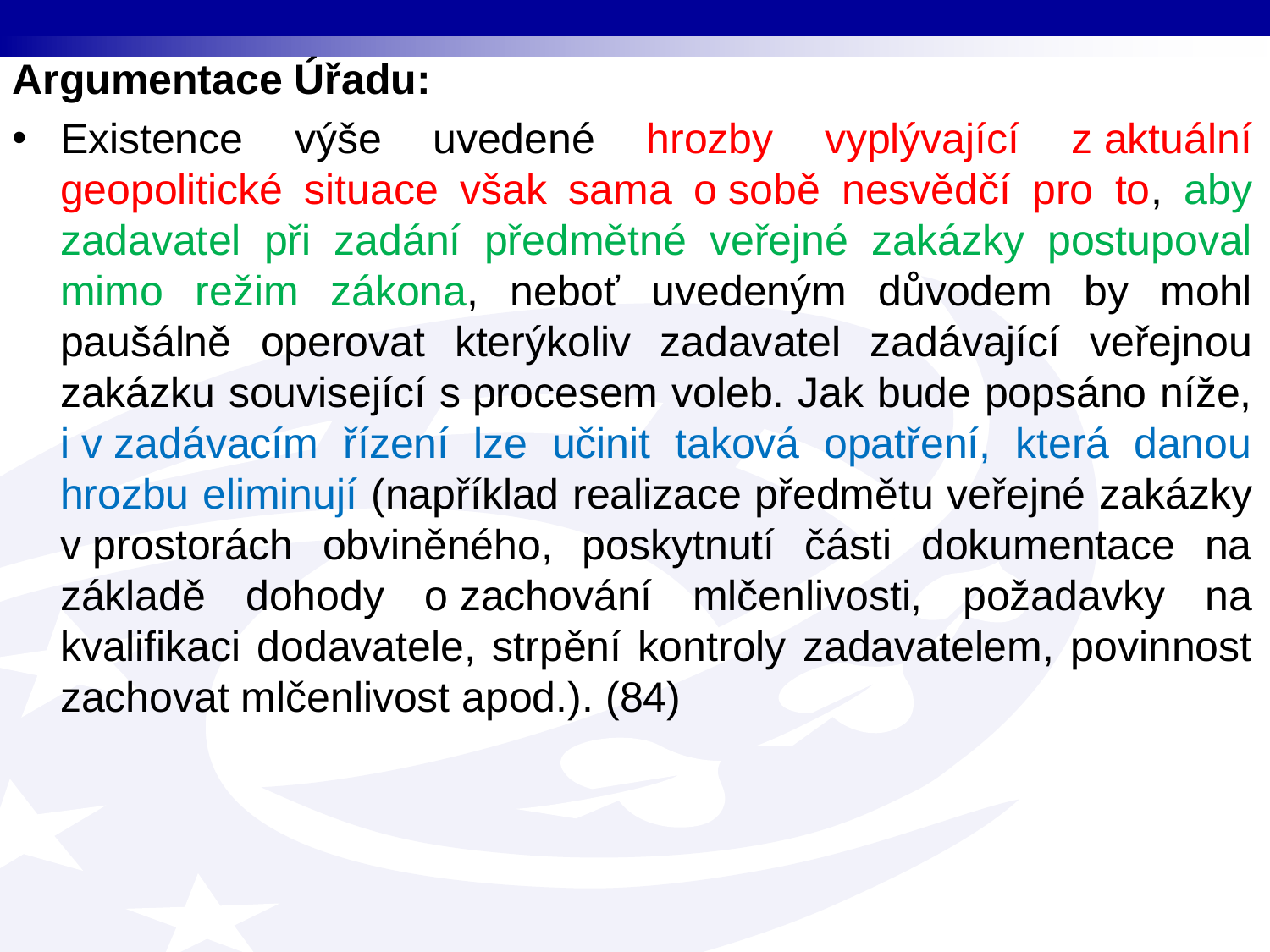

Argumentace Úřadu:
Existence výše uvedené hrozby vyplývající z aktuální geopolitické situace však sama o sobě nesvědčí pro to, aby zadavatel při zadání předmětné veřejné zakázky postupoval mimo režim zákona, neboť uvedeným důvodem by mohl paušálně operovat kterýkoliv zadavatel zadávající veřejnou zakázku související s procesem voleb. Jak bude popsáno níže, i v zadávacím řízení lze učinit taková opatření, která danou hrozbu eliminují (například realizace předmětu veřejné zakázky v prostorách obviněného, poskytnutí části dokumentace na základě dohody o zachování mlčenlivosti, požadavky na kvalifikaci dodavatele, strpění kontroly zadavatelem, povinnost zachovat mlčenlivost apod.). (84)